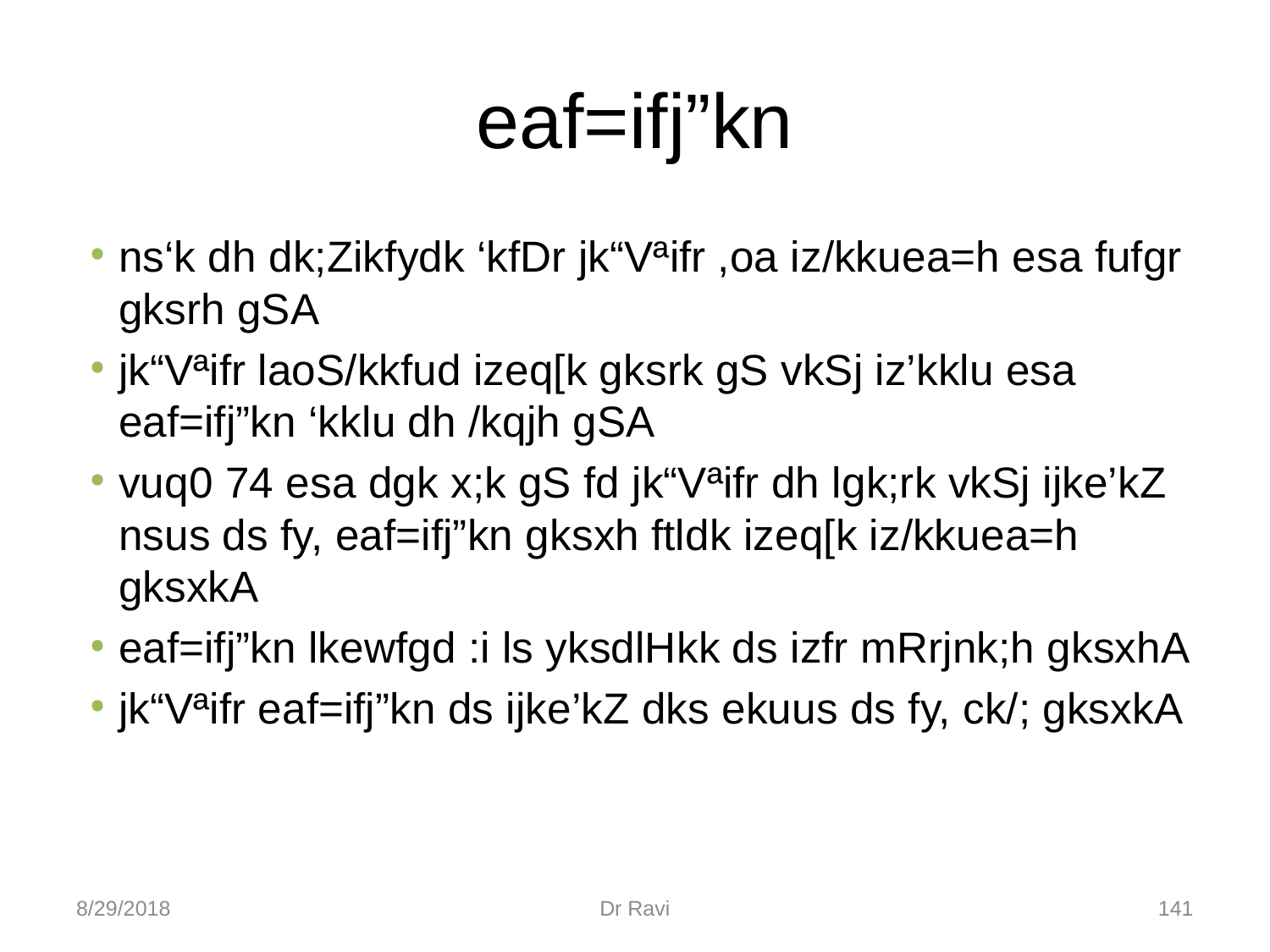

# eaf=ifj”kn
ns‘k dh dk;Zikfydk ‘kfDr jk“Vªifr ,oa iz/kkuea=h esa fufgr gksrh gSA
jk“Vªifr laoS/kkfud izeq[k gksrk gS vkSj iz’kklu esa eaf=ifj”kn ‘kklu dh /kqjh gSA
vuq0 74 esa dgk x;k gS fd jk“Vªifr dh lgk;rk vkSj ijke’kZ nsus ds fy, eaf=ifj”kn gksxh ftldk izeq[k iz/kkuea=h gksxkA
eaf=ifj”kn lkewfgd :i ls yksdlHkk ds izfr mRrjnk;h gksxhA
jk“Vªifr eaf=ifj”kn ds ijke’kZ dks ekuus ds fy, ck/; gksxkA
8/29/2018
Dr Ravi
141